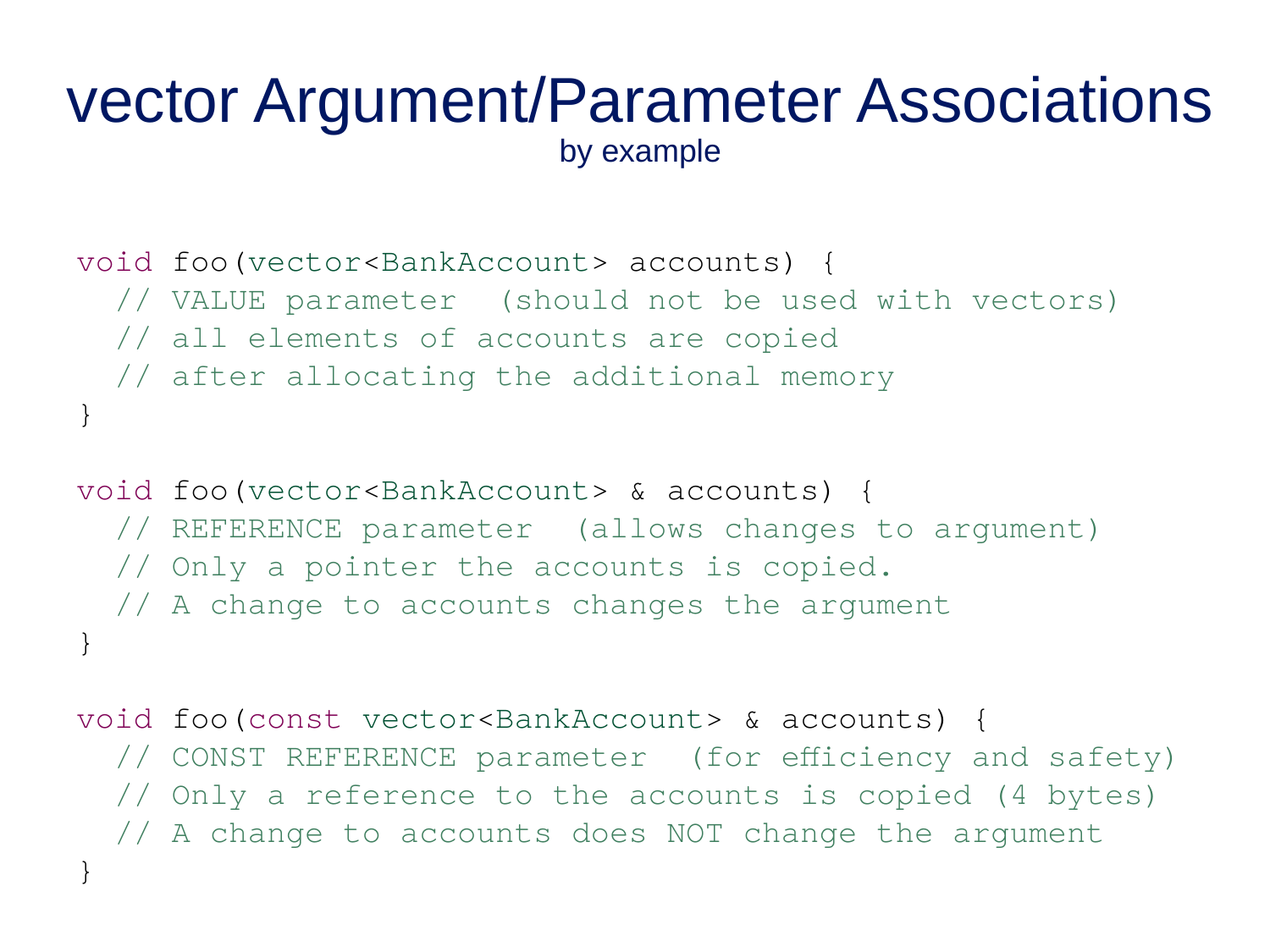

# vector Argument/Parameter Associations by example
void foo(vector<BankAccount> accounts) {
  // VALUE parameter  (should not be used with vectors)
  // all elements of accounts are copied
  // after allocating the additional memory
}

void foo(vector<BankAccount> & accounts) {
  // REFERENCE parameter  (allows changes to argument)
  // Only a pointer the accounts is copied.
  // A change to accounts changes the argument
}

void foo(const vector<BankAccount> & accounts) {
  // CONST REFERENCE parameter  (for efficiency and safety)
  // Only a reference to the accounts is copied (4 bytes)
  // A change to accounts does NOT change the argument
}